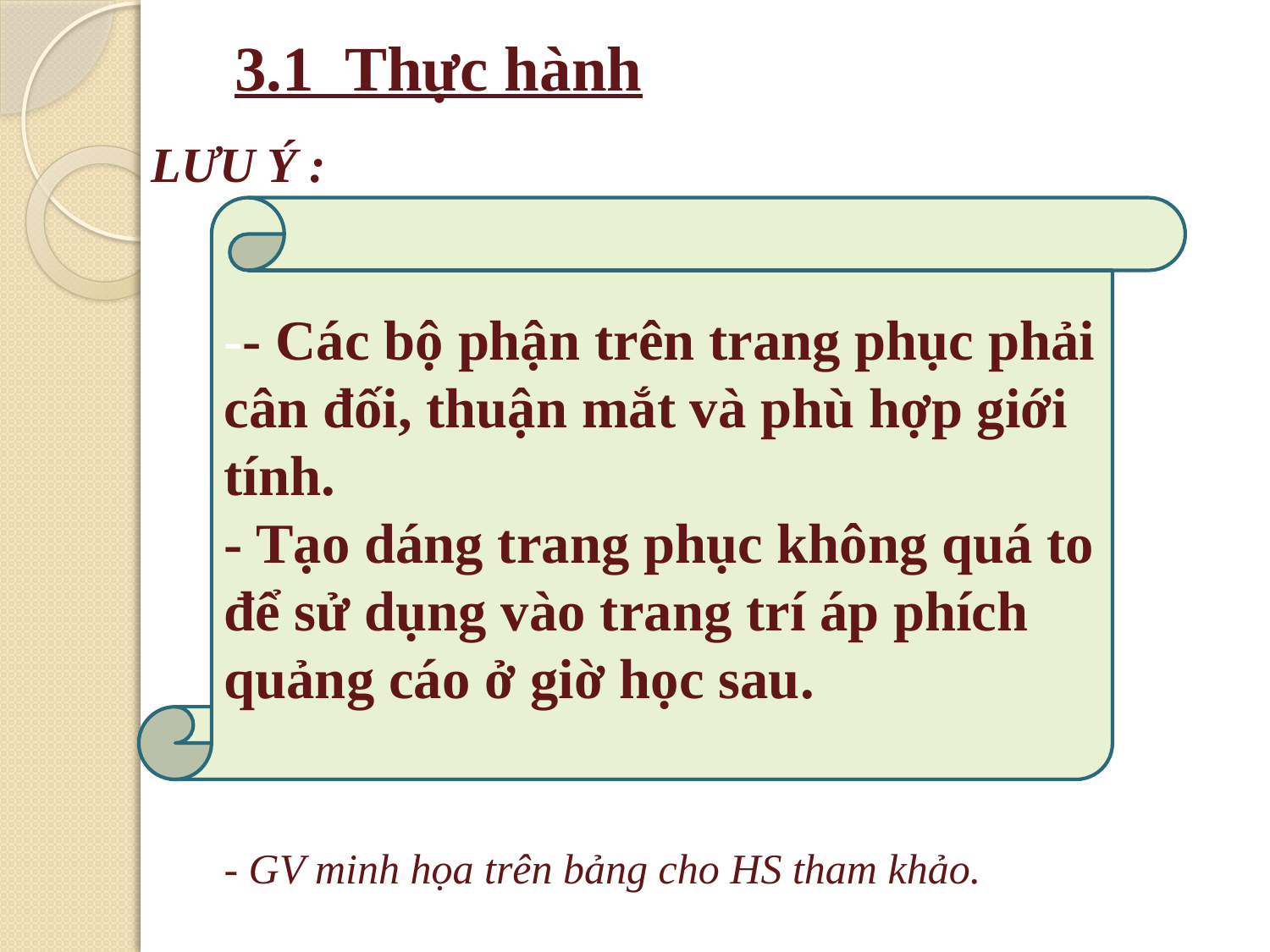

3.1  Thực hành
LƯU Ý :
-- Các bộ phận trên trang phục phải cân đối, thuận mắt và phù hợp giới tính.
- Tạo dáng trang phục không quá to để sử dụng vào trang trí áp phích quảng cáo ở giờ học sau.
- GV minh họa trên bảng cho HS tham khảo.